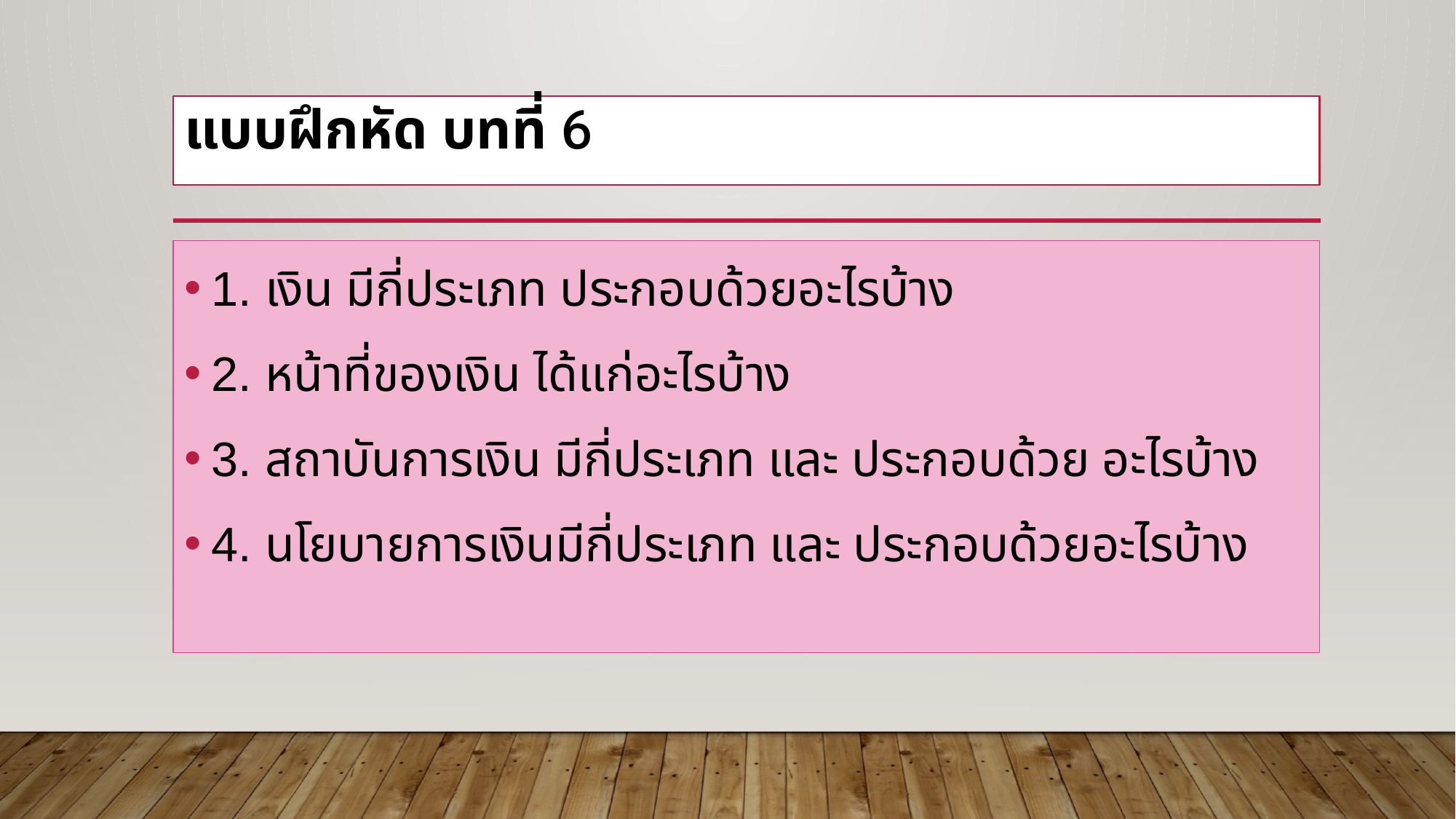

# แบบฝึกหัด บทที่ 6
1. เงิน มีกี่ประเภท ประกอบด้วยอะไรบ้าง
2. หน้าที่ของเงิน ได้แก่อะไรบ้าง
3. สถาบันการเงิน มีกี่ประเภท และ ประกอบด้วย อะไรบ้าง
4. นโยบายการเงินมีกี่ประเภท และ ประกอบด้วยอะไรบ้าง